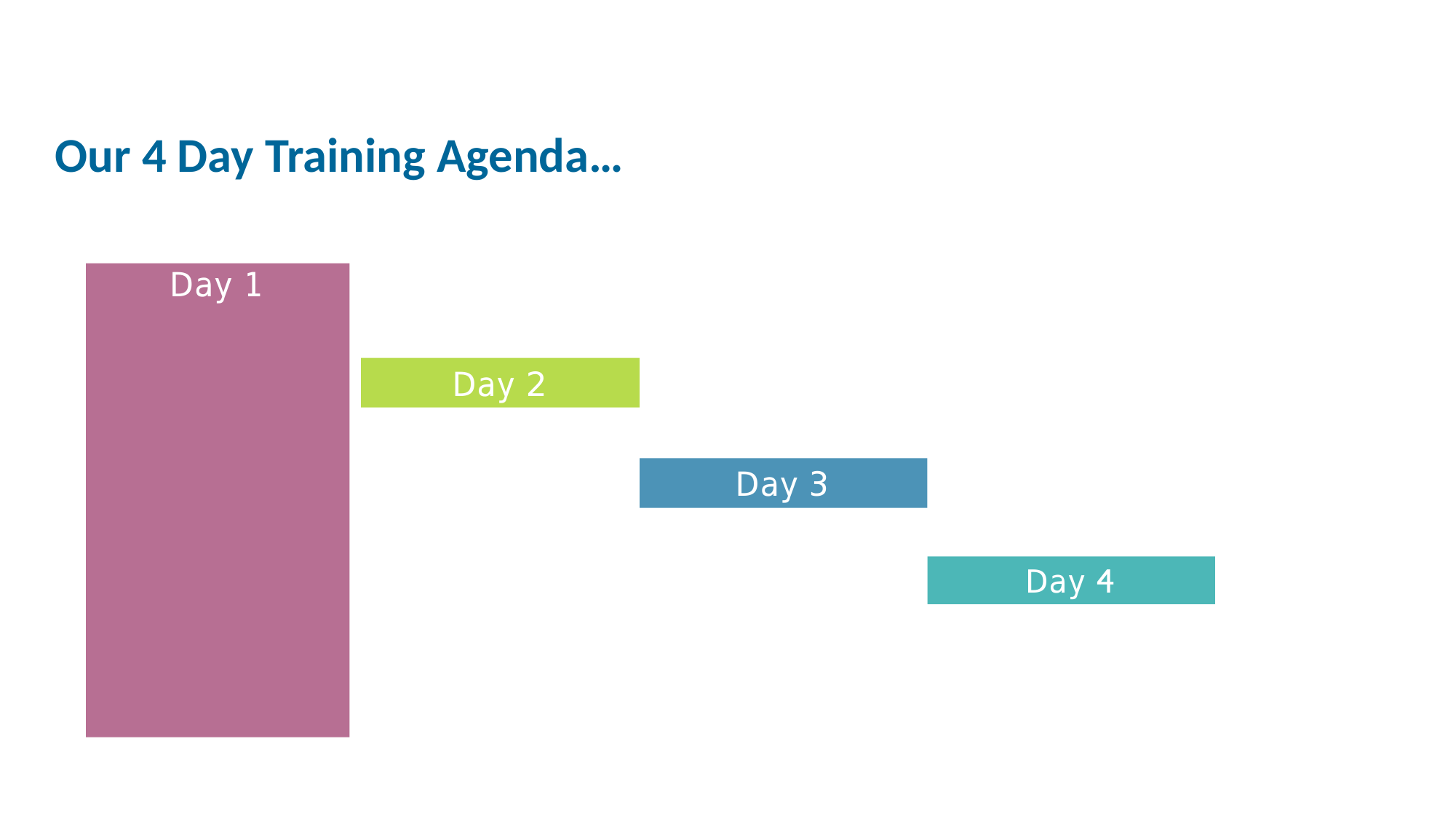

Our 4 Day Training Agenda…
Day 1

Day 2
Day 3
Day 4
2